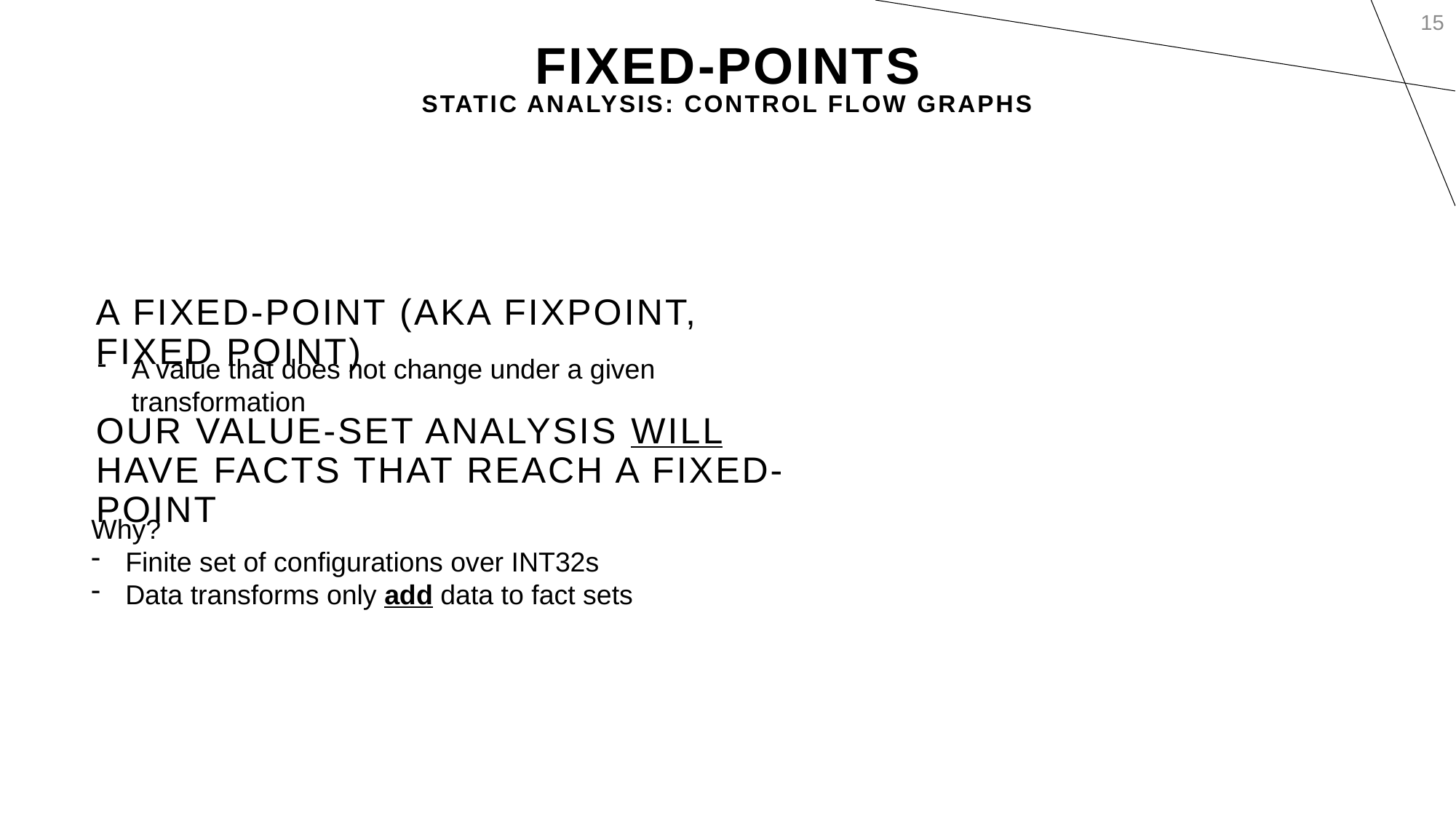

15
# FixED-Points
Static Analysis: Control Flow Graphs
A Fixed-Point (AKA fixpoint, fixed point)
A value that does not change under a given transformation
Our value-set analysis WILL have Facts that reach a Fixed-point
Why?
Finite set of configurations over INT32s
Data transforms only add data to fact sets